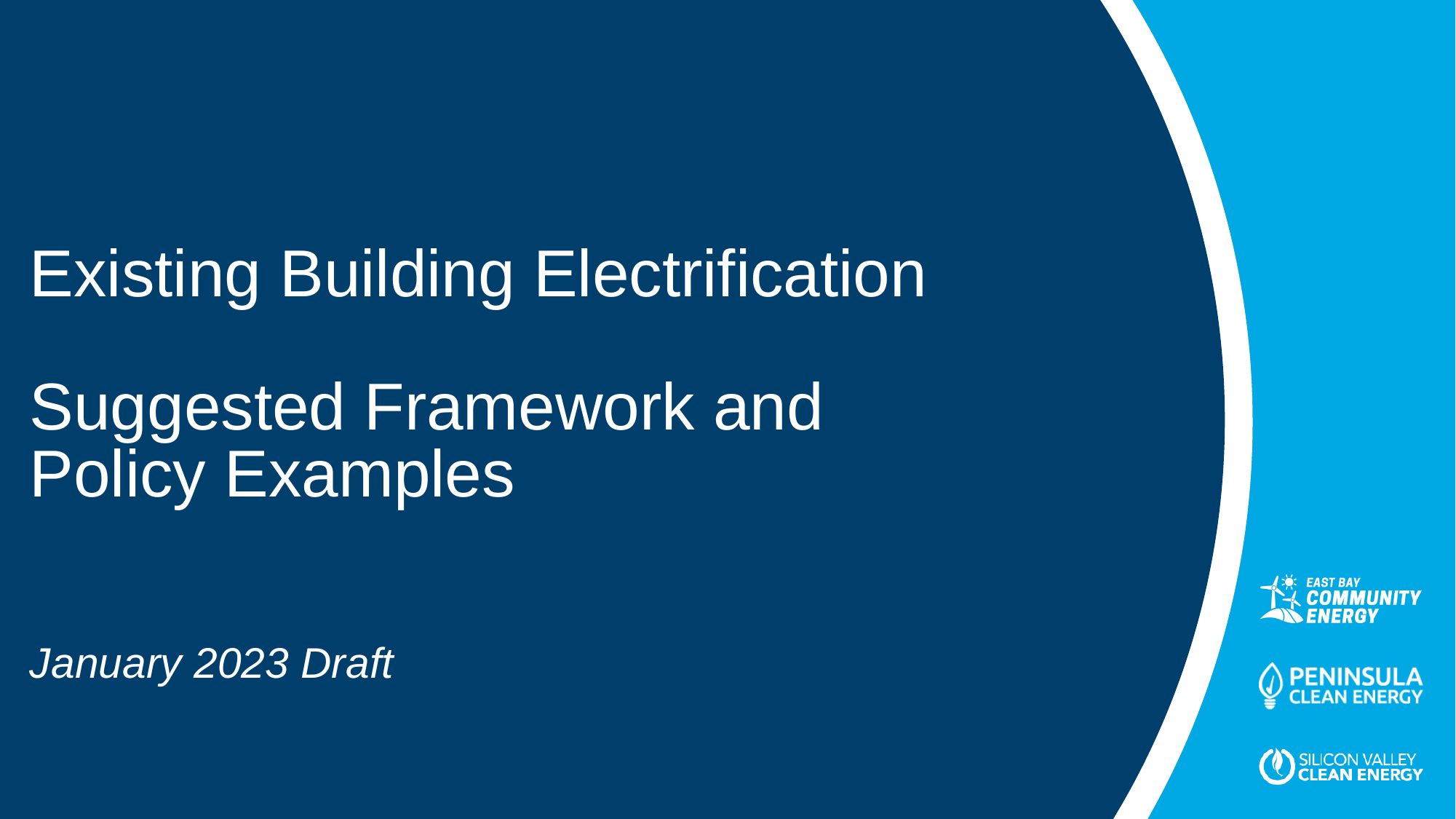

# Existing Building Electrification Suggested Framework and Policy Examples January 2023 Draft